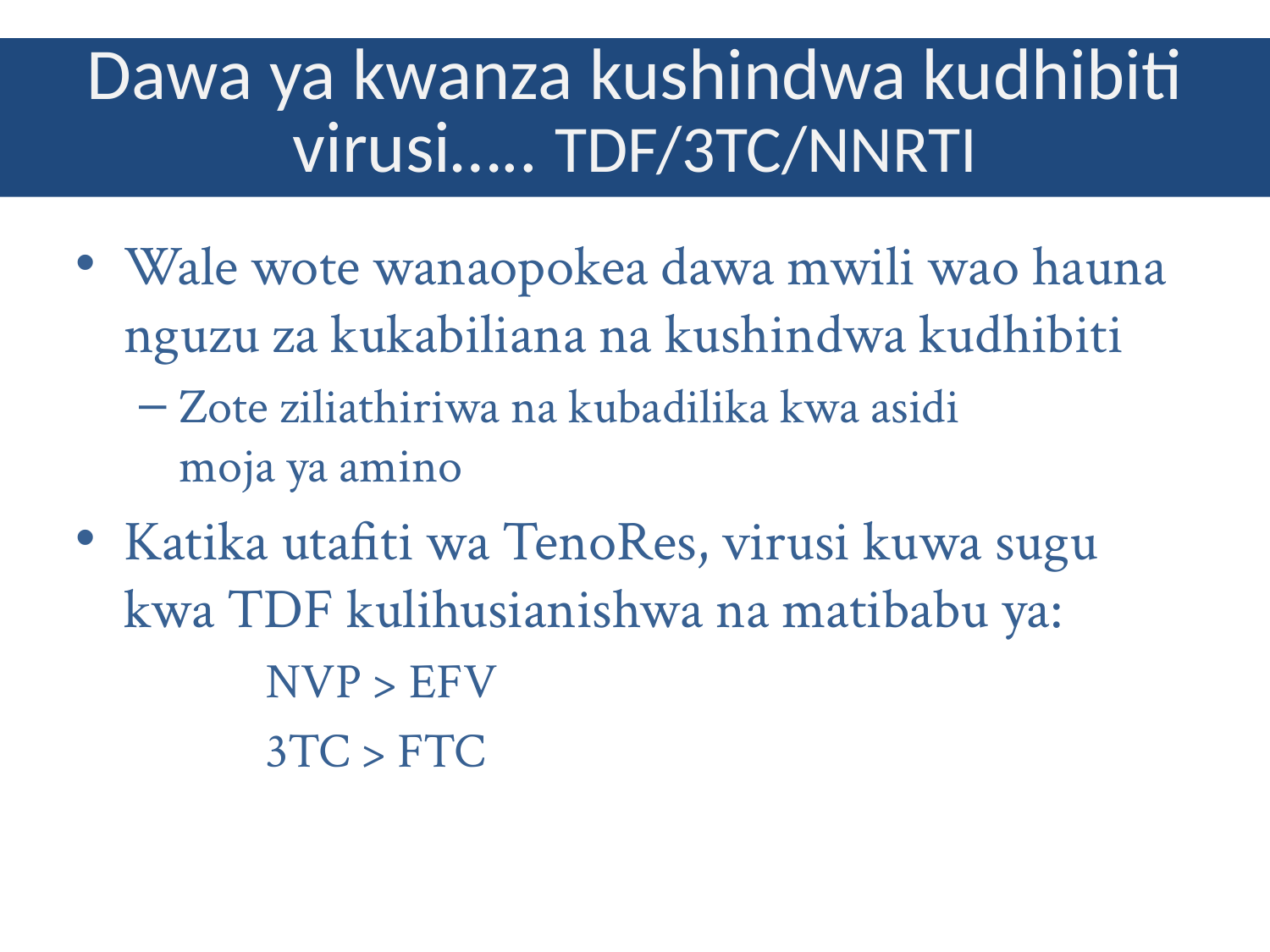

Dawa ya kwanza kushindwa kudhibiti virusi….. TDF/3TC/NNRTI
Wale wote wanaopokea dawa mwili wao hauna nguzu za kukabiliana na kushindwa kudhibiti
Zote ziliathiriwa na kubadilika kwa asidi
moja ya amino
Katika utafiti wa TenoRes, virusi kuwa sugu kwa TDF kulihusianishwa na matibabu ya:
	NVP > EFV
	3TC > FTC